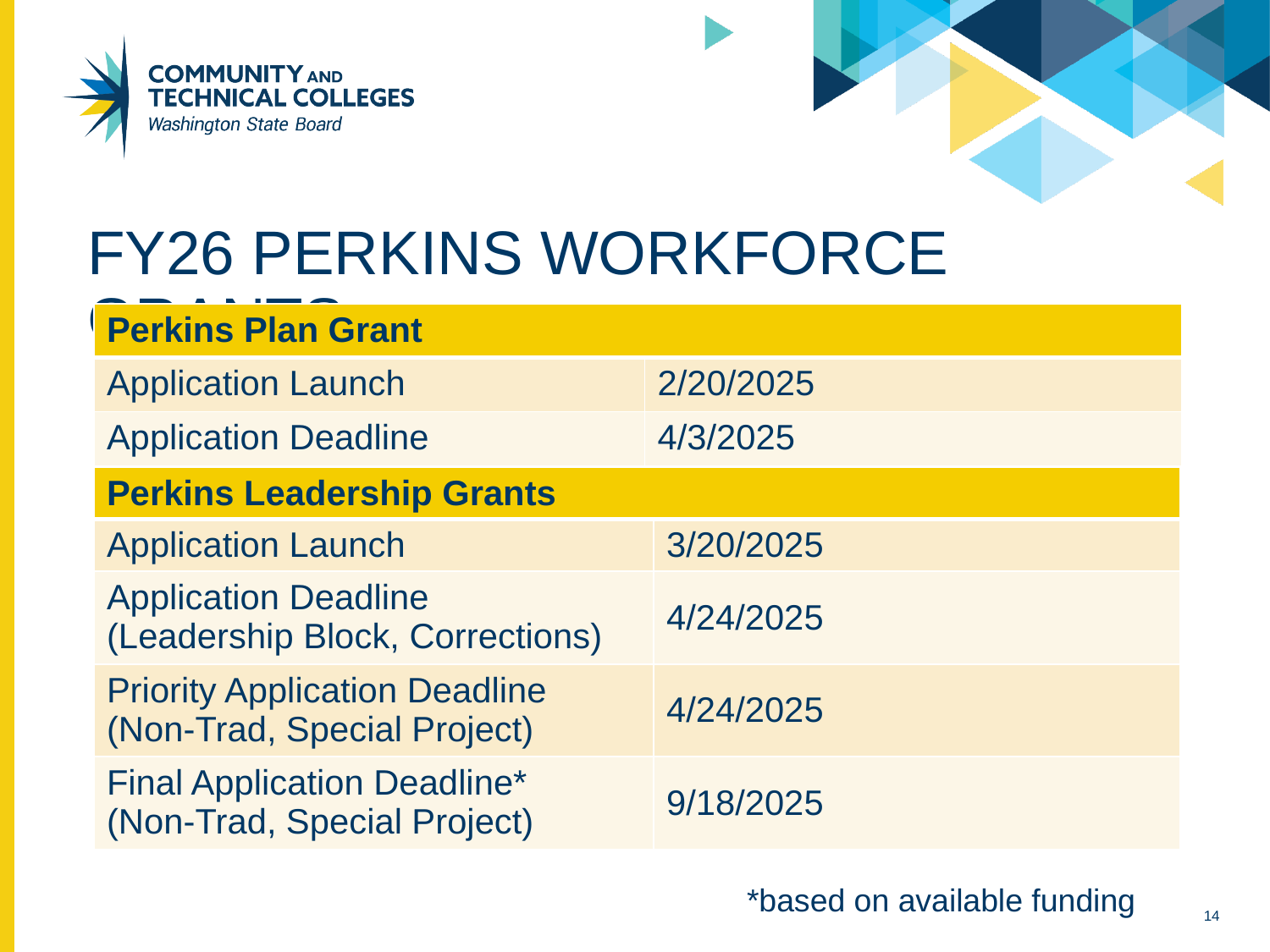

# FY26 Perkins workforce Grants
| Perkins Plan Grant |  |
| --- | --- |
| Application Launch | 2/20/2025 |
| Application Deadline | 4/3/2025 |

| Perkins Leadership Grants |  |
| --- | --- |
| Application Launch | 3/20/2025 |
| Application Deadline (Leadership Block, Corrections) | 4/24/2025 |
| Priority Application Deadline (Non-Trad, Special Project) | 4/24/2025 |
| Final Application Deadline\* (Non-Trad, Special Project) | 9/18/2025 |
*based on available funding
14